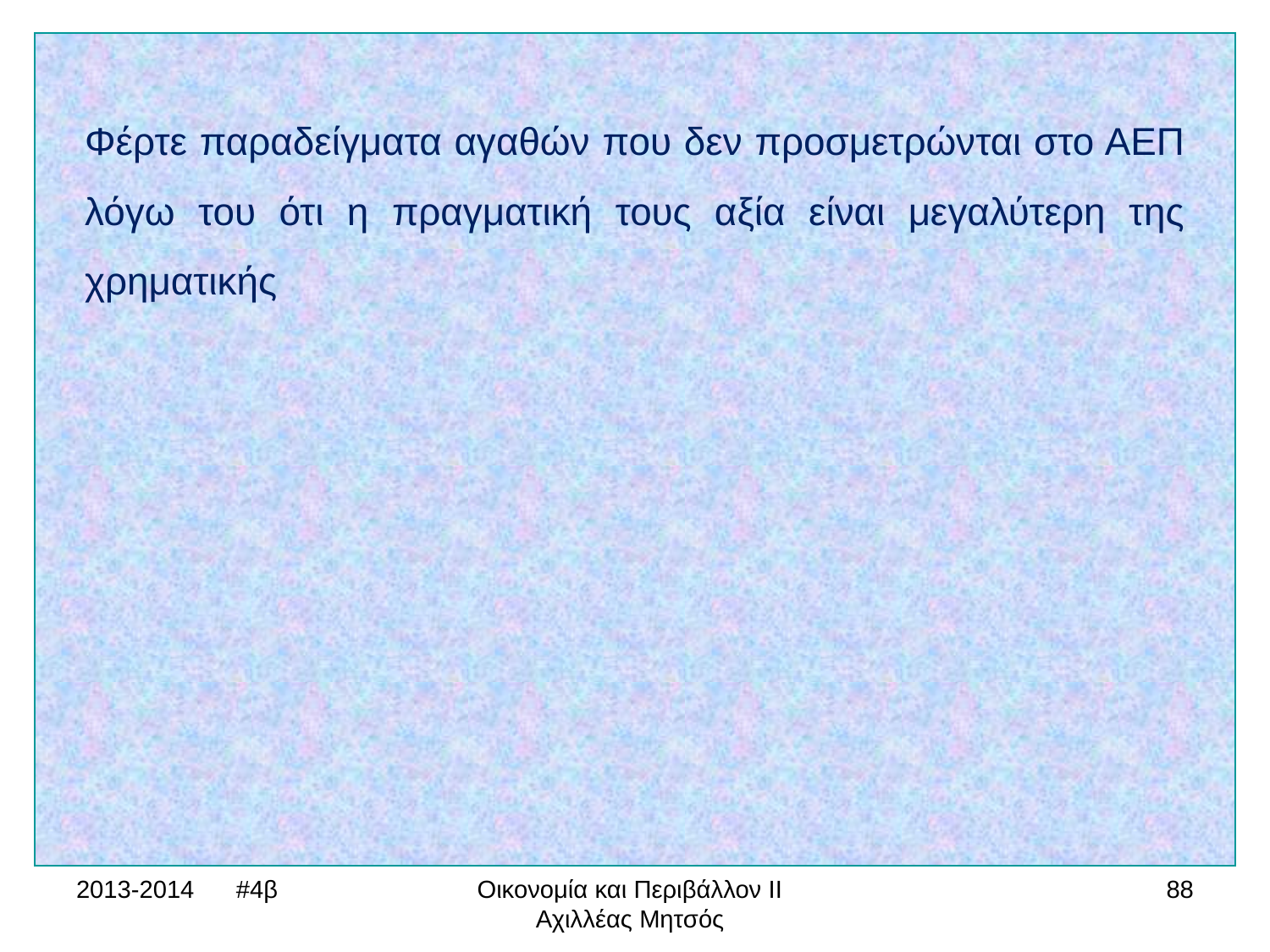

Φέρτε παραδείγματα αγαθών που δεν προσμετρώνται στο ΑΕΠ λόγω του ότι η πραγματική τους αξία είναι μεγαλύτερη της χρηματικής
2013-2014      #4β
Οικονομία και Περιβάλλον ΙΙ Αχιλλέας Μητσός
88